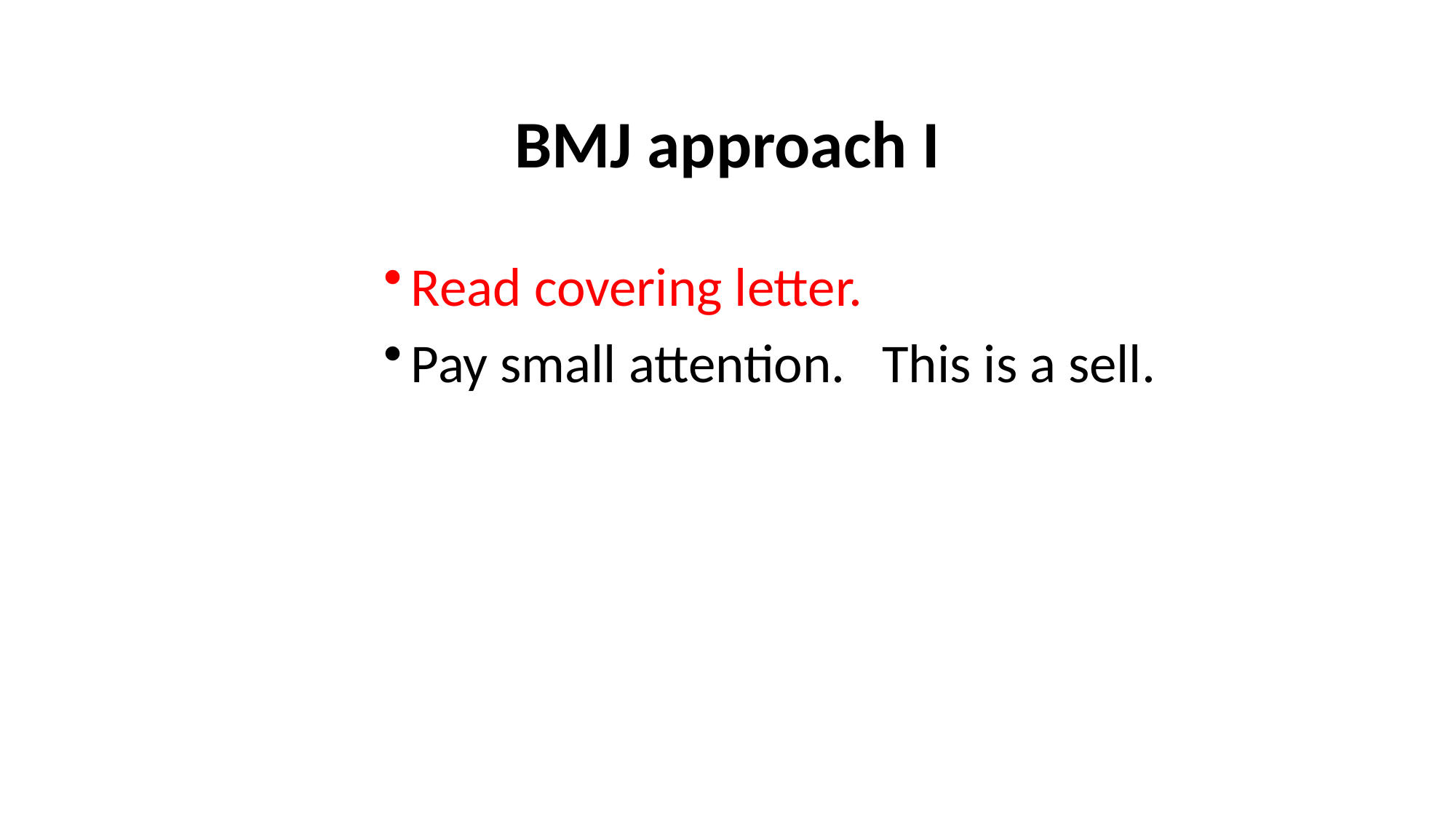

# BMJ approach I

Read covering letter.
Pay small attention.   This is a sell.